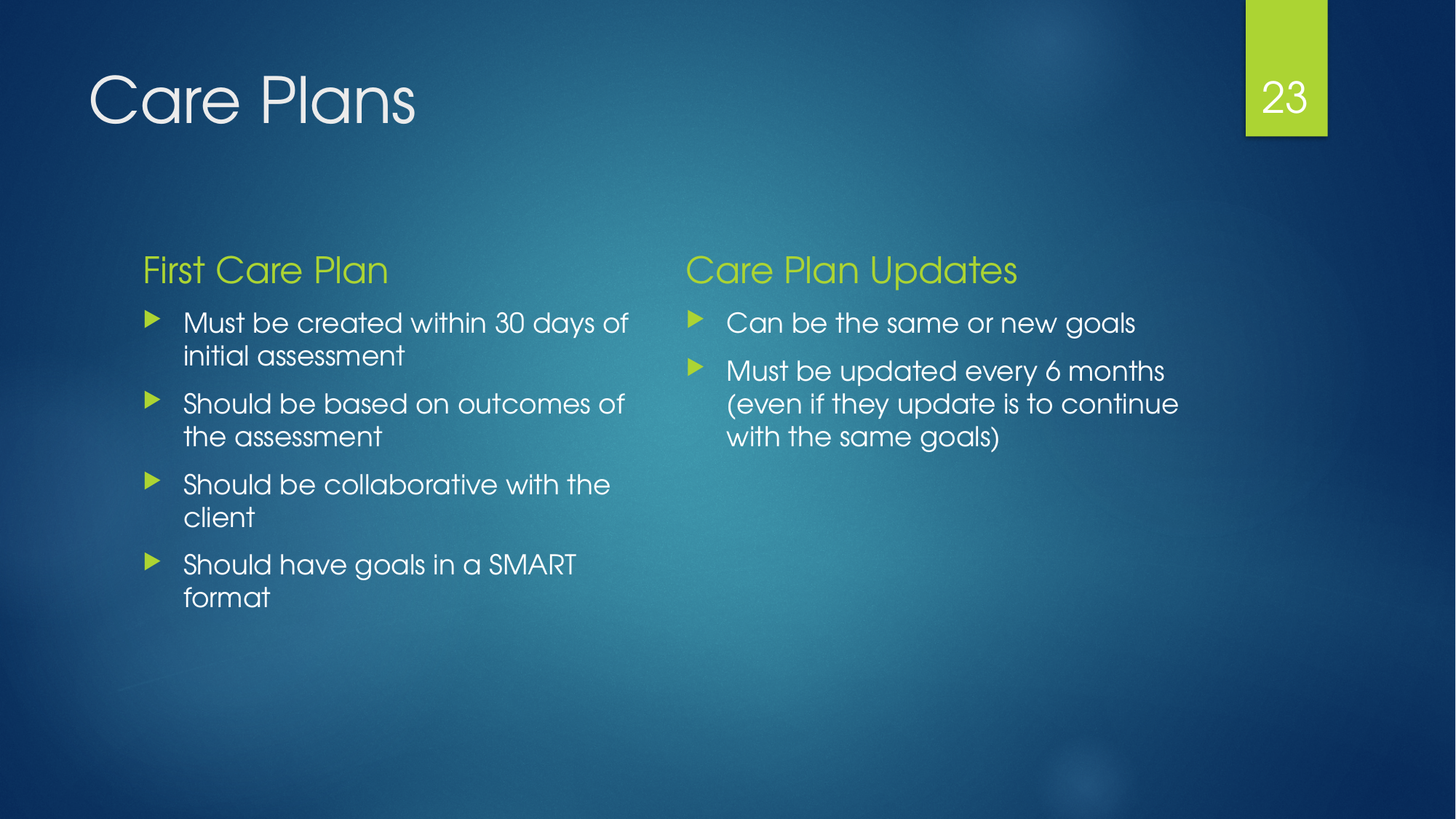

23
# Care Plans
First Care Plan
Care Plan Updates
Must be created within 30 days of initial assessment
Should be based on outcomes of the assessment
Should be collaborative with the client
Should have goals in a SMART format
Can be the same or new goals
Must be updated every 6 months (even if they update is to continue with the same goals)